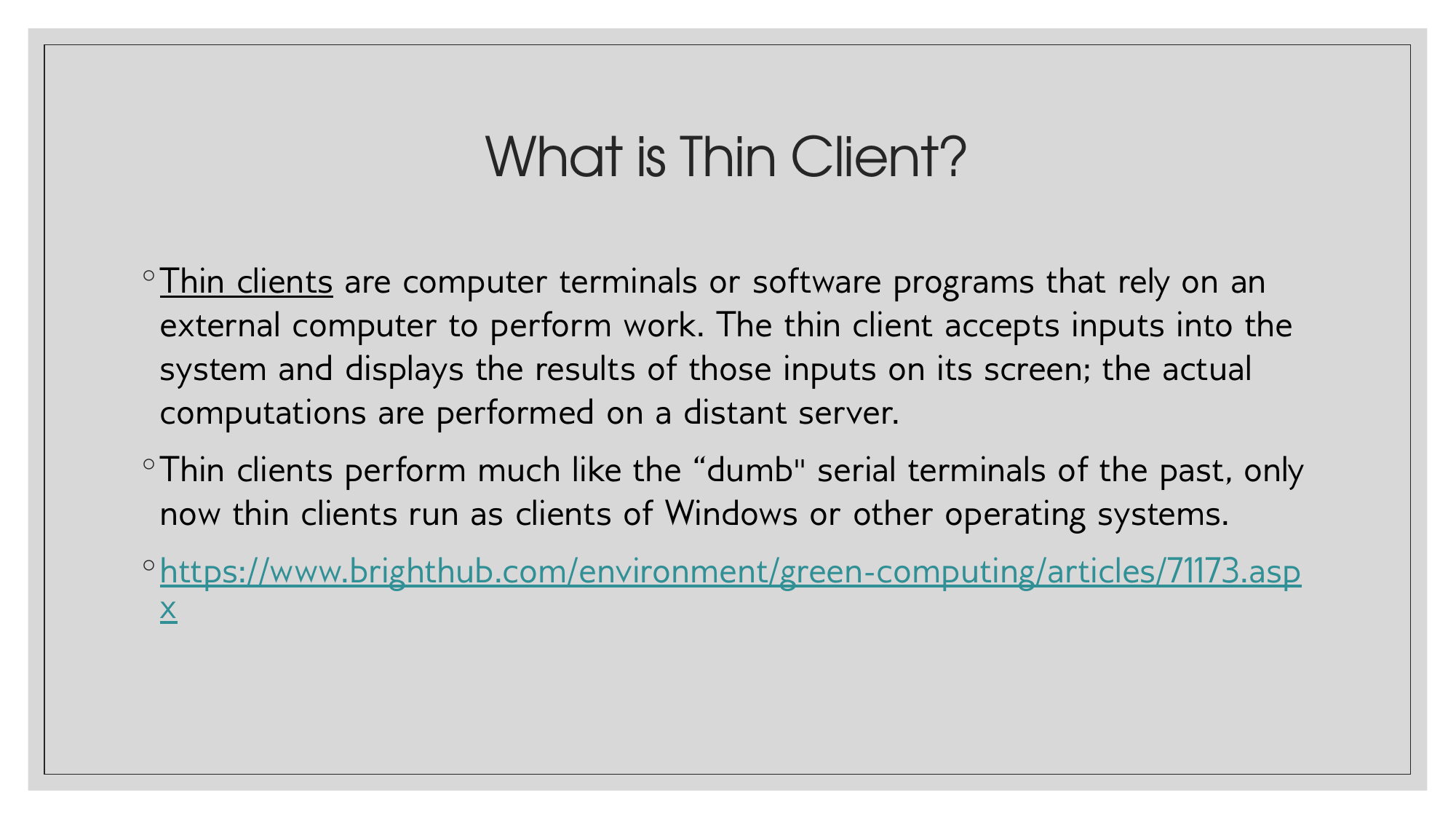

# What is Thin Client?
Thin clients are computer terminals or software programs that rely on an external computer to perform work. The thin client accepts inputs into the system and displays the results of those inputs on its screen; the actual computations are performed on a distant server.
Thin clients perform much like the “dumb" serial terminals of the past, only now thin clients run as clients of Windows or other operating systems.
https://www.brighthub.com/environment/green-computing/articles/71173.aspx